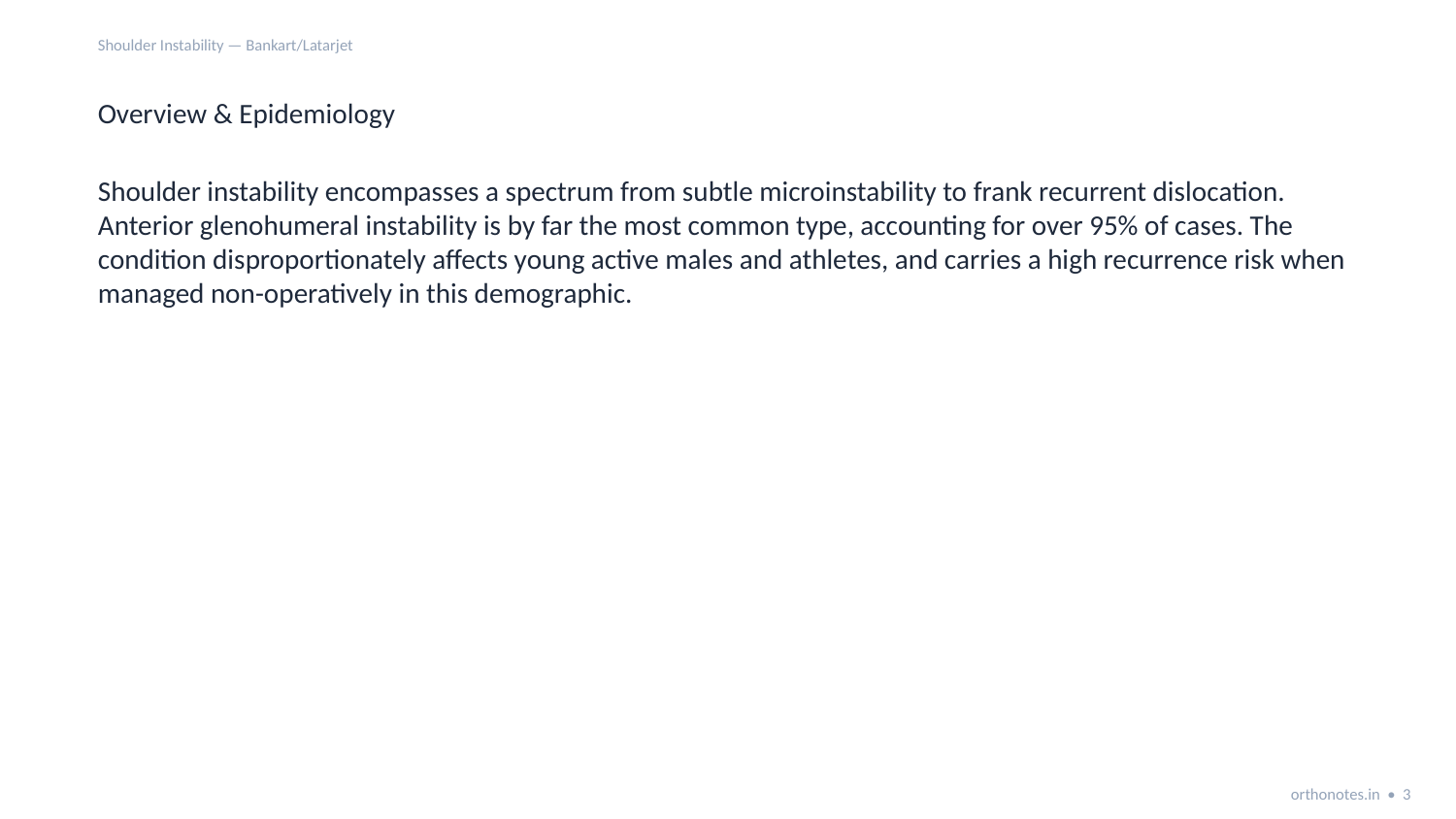

Shoulder Instability — Bankart/Latarjet
Overview & Epidemiology
Shoulder instability encompasses a spectrum from subtle microinstability to frank recurrent dislocation. Anterior glenohumeral instability is by far the most common type, accounting for over 95% of cases. The condition disproportionately affects young active males and athletes, and carries a high recurrence risk when managed non-operatively in this demographic.
orthonotes.in  •  3